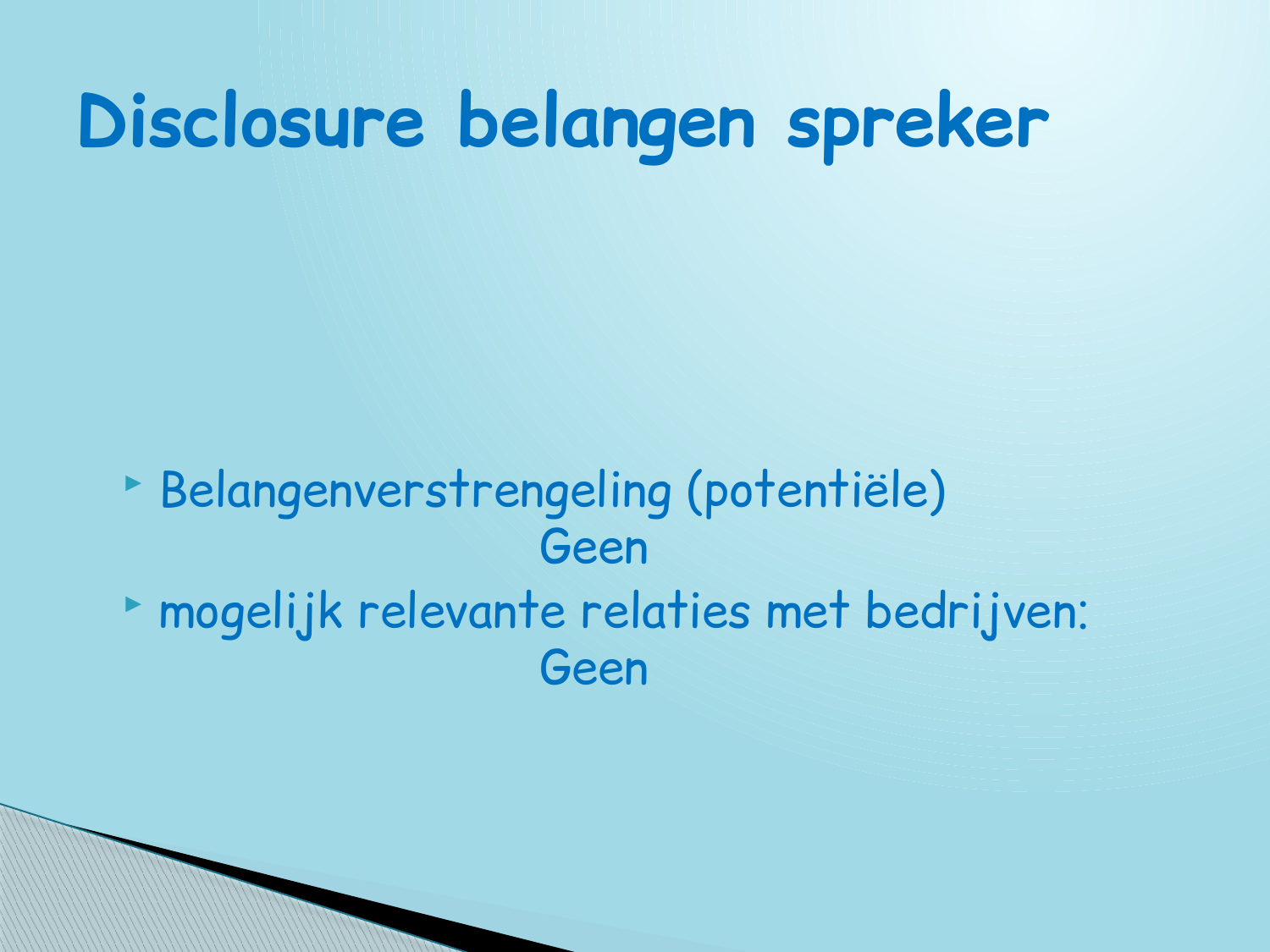

# Disclosure belangen spreker
Belangenverstrengeling (potentiële)	 			Geen
mogelijk relevante relaties met bedrijven:			Geen